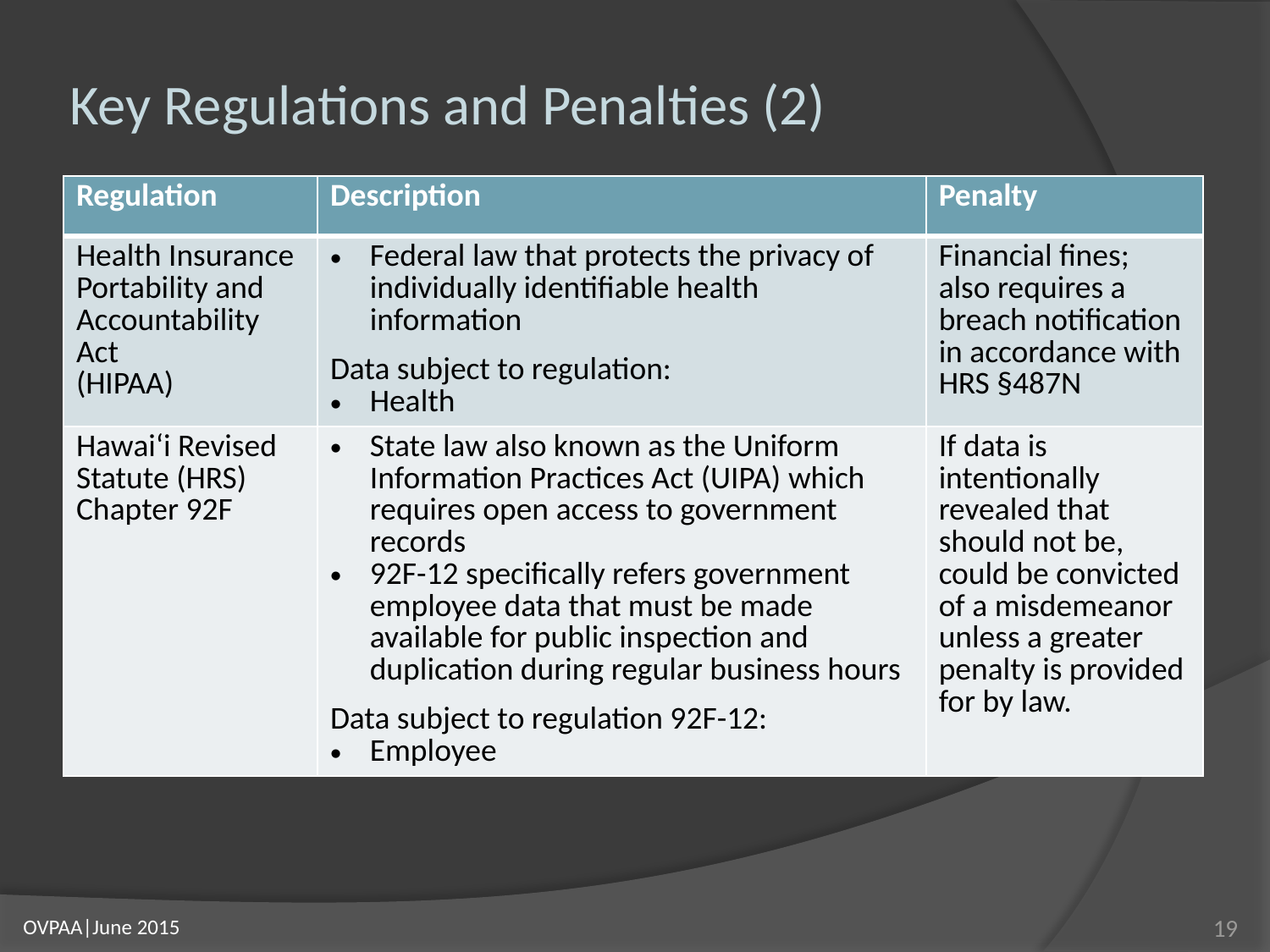

# Key Regulations and Penalties (2)
| Regulation | Description | Penalty |
| --- | --- | --- |
| Health Insurance Portability and Accountability Act (HIPAA) | Federal law that protects the privacy of individually identifiable health information Data subject to regulation: Health | Financial fines; also requires a breach notification in accordance with HRS §487N |
| Hawai‘i Revised Statute (HRS) Chapter 92F | State law also known as the Uniform Information Practices Act (UIPA) which requires open access to government records 92F-12 specifically refers government employee data that must be made available for public inspection and duplication during regular business hours Data subject to regulation 92F-12: Employee | If data is intentionally revealed that should not be, could be convicted of a misdemeanor unless a greater penalty is provided for by law. |
19